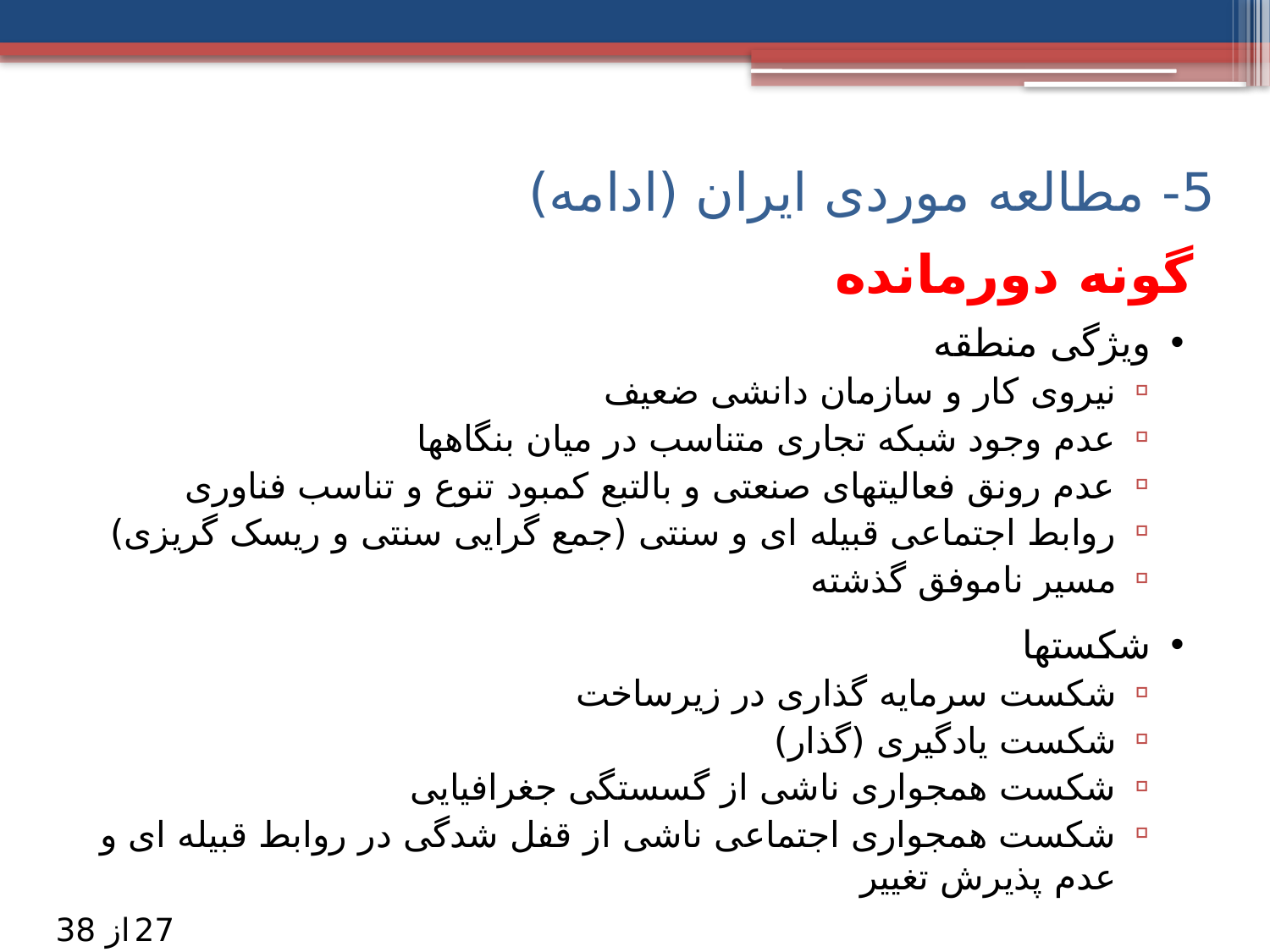

5- مطالعه موردی ایران (ادامه)
# گونه دورمانده
ویژگی منطقه
نیروی کار و سازمان دانشی ضعیف
عدم وجود شبکه تجاری متناسب در میان بنگاه­ها
عدم رونق فعالیتهای صنعتی و بالتبع کمبود تنوع و تناسب فناوری
روابط اجتماعی قبیله ای و سنتی (جمع گرایی سنتی و ریسک گریزی)
مسیر ناموفق گذشته
شکستها
شکست سرمایه گذاری در زیرساخت
شکست یادگیری (گذار)
شکست همجواری ناشی از گسستگی جغرافیایی
شکست همجواری اجتماعی ناشی از قفل شدگی در روابط قبیله ای و عدم پذیرش تغییر

27
از 38